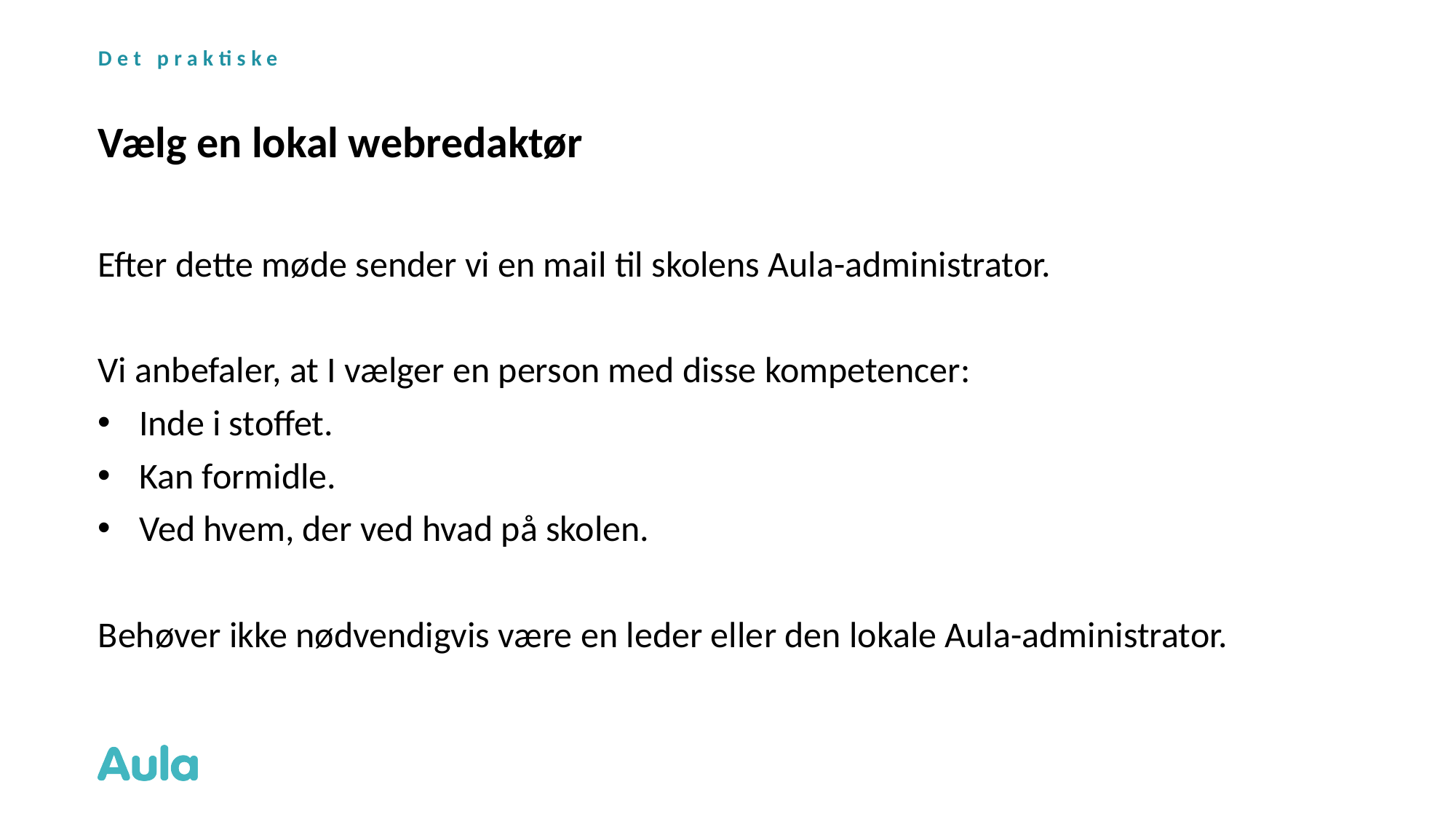

Det praktiske
# Vælg en lokal webredaktør

Efter dette møde sender vi en mail til skolens Aula-administrator.

Vi anbefaler, at I vælger en person med disse kompetencer:
Inde i stoffet.
Kan formidle.
Ved hvem, der ved hvad på skolen.

Behøver ikke nødvendigvis være en leder eller den lokale Aula-administrator.